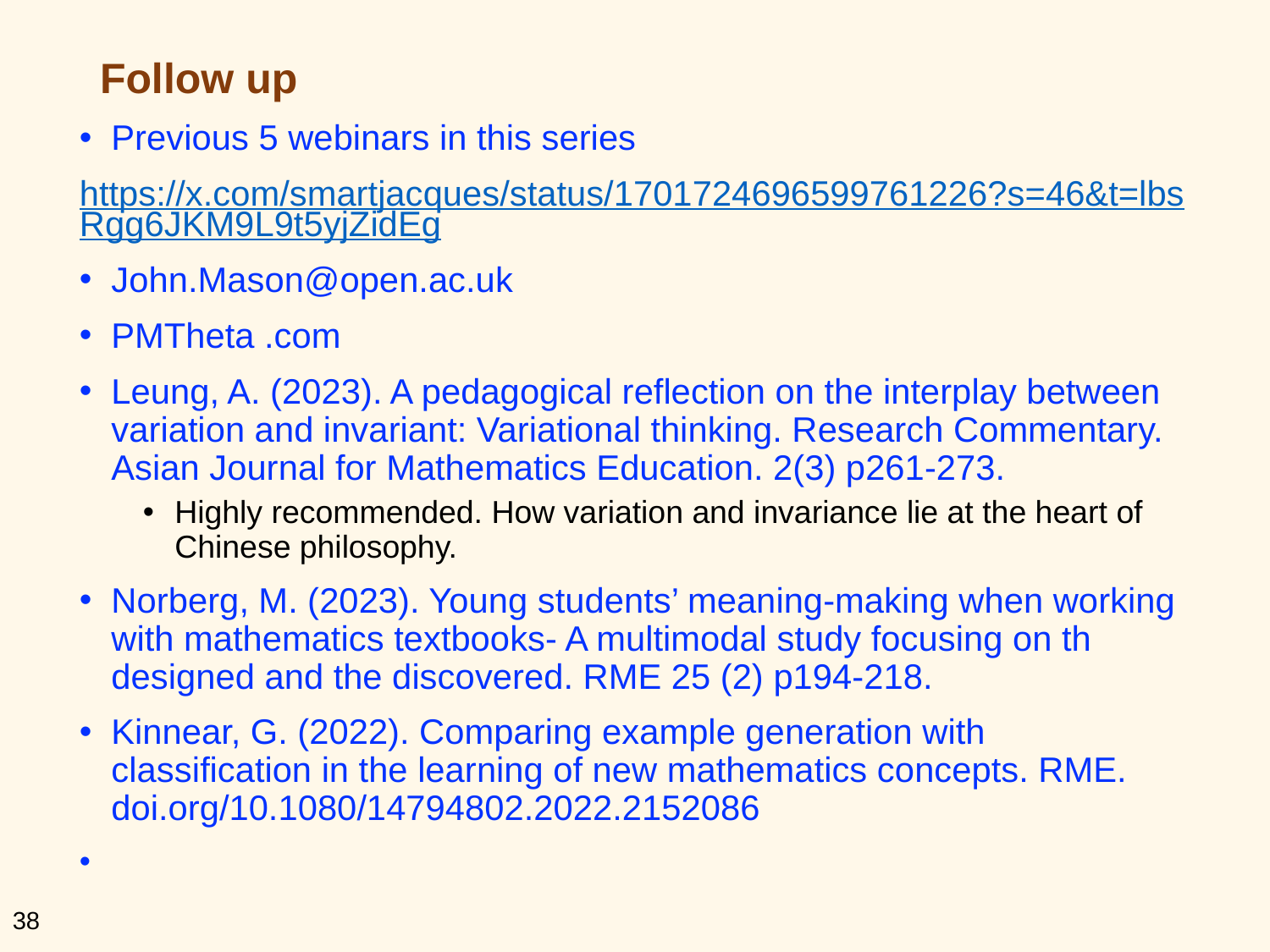

# Follow up
Previous 5 webinars in this series
https://x.com/smartjacques/status/1701724696599761226?s=46&t=lbsRgg6JKM9L9t5yjZidEg
John.Mason@open.ac.uk
PMTheta .com
Leung, A. (2023). A pedagogical reflection on the interplay between variation and invariant: Variational thinking. Research Commentary. Asian Journal for Mathematics Education. 2(3) p261-273.
Highly recommended. How variation and invariance lie at the heart of Chinese philosophy.
Norberg, M. (2023). Young students’ meaning-making when working with mathematics textbooks- A multimodal study focusing on th designed and the discovered. RME 25 (2) p194-218.
Kinnear, G. (2022). Comparing example generation with classification in the learning of new mathematics concepts. RME. doi.org/10.1080/14794802.2022.2152086